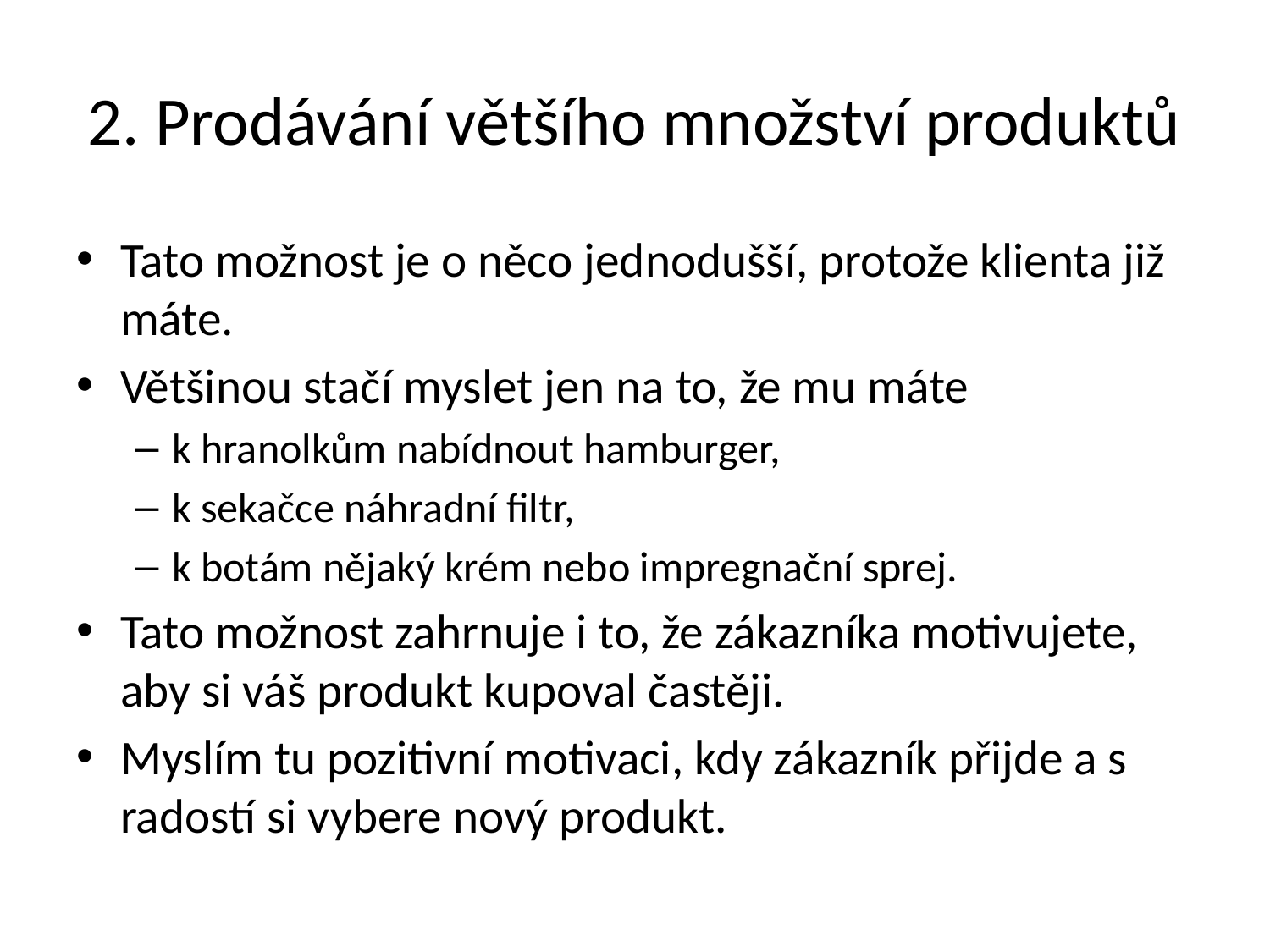

# 2. Prodávání většího množství produktů
Tato možnost je o něco jednodušší, protože klienta již máte.
Většinou stačí myslet jen na to, že mu máte
k hranolkům nabídnout hamburger,
k sekačce náhradní filtr,
k botám nějaký krém nebo impregnační sprej.
Tato možnost zahrnuje i to, že zákazníka motivujete, aby si váš produkt kupoval častěji.
Myslím tu pozitivní motivaci, kdy zákazník přijde a s radostí si vybere nový produkt.